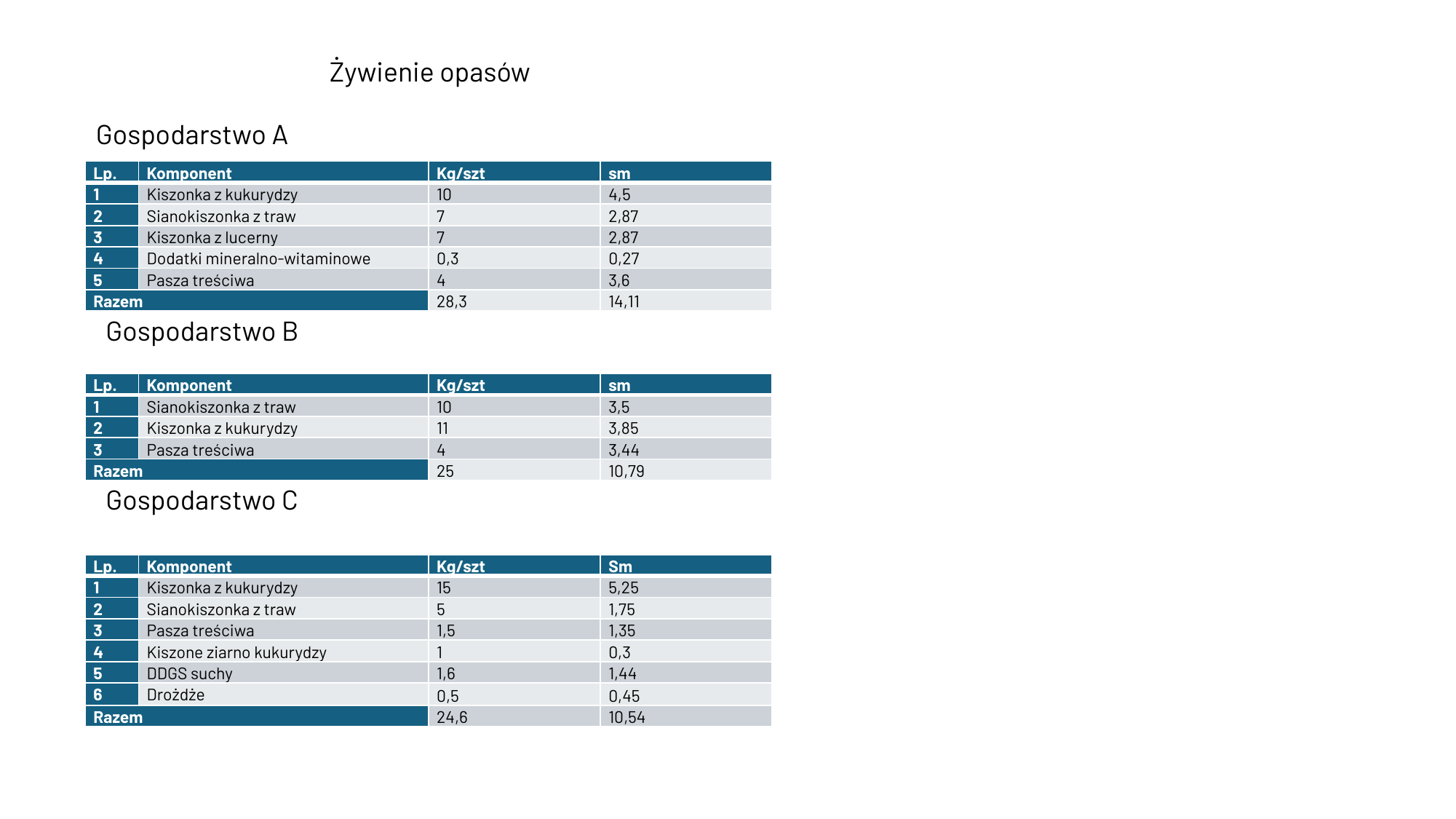

Żywienie opasów
Gospodarstwo A
| Lp. | Komponent | Kg/szt | sm |
| --- | --- | --- | --- |
| 1 | Kiszonka z kukurydzy | 10 | 4,5 |
| 2 | Sianokiszonka z traw | 7 | 2,87 |
| 3 | Kiszonka z lucerny | 7 | 2,87 |
| 4 | Dodatki mineralno-witaminowe | 0,3 | 0,27 |
| 5 | Pasza treściwa | 4 | 3,6 |
| Razem |  | 28,3 | 14,11 |
Gospodarstwo B
| Lp. | Komponent | Kg/szt | sm |
| --- | --- | --- | --- |
| 1 | Sianokiszonka z traw | 10 | 3,5 |
| 2 | Kiszonka z kukurydzy | 11 | 3,85 |
| 3 | Pasza treściwa | 4 | 3,44 |
| Razem |  | 25 | 10,79 |
Gospodarstwo C
| Lp. | Komponent | Kg/szt | Sm |
| --- | --- | --- | --- |
| 1 | Kiszonka z kukurydzy | 15 | 5,25 |
| 2 | Sianokiszonka z traw | 5 | 1,75 |
| 3 | Pasza treściwa | 1,5 | 1,35 |
| 4 | Kiszone ziarno kukurydzy | 1 | 0,3 |
| 5 | DDGS suchy | 1,6 | 1,44 |
| 6 | Drożdże | 0,5 | 0,45 |
| Razem |  | 24,6 | 10,54 |